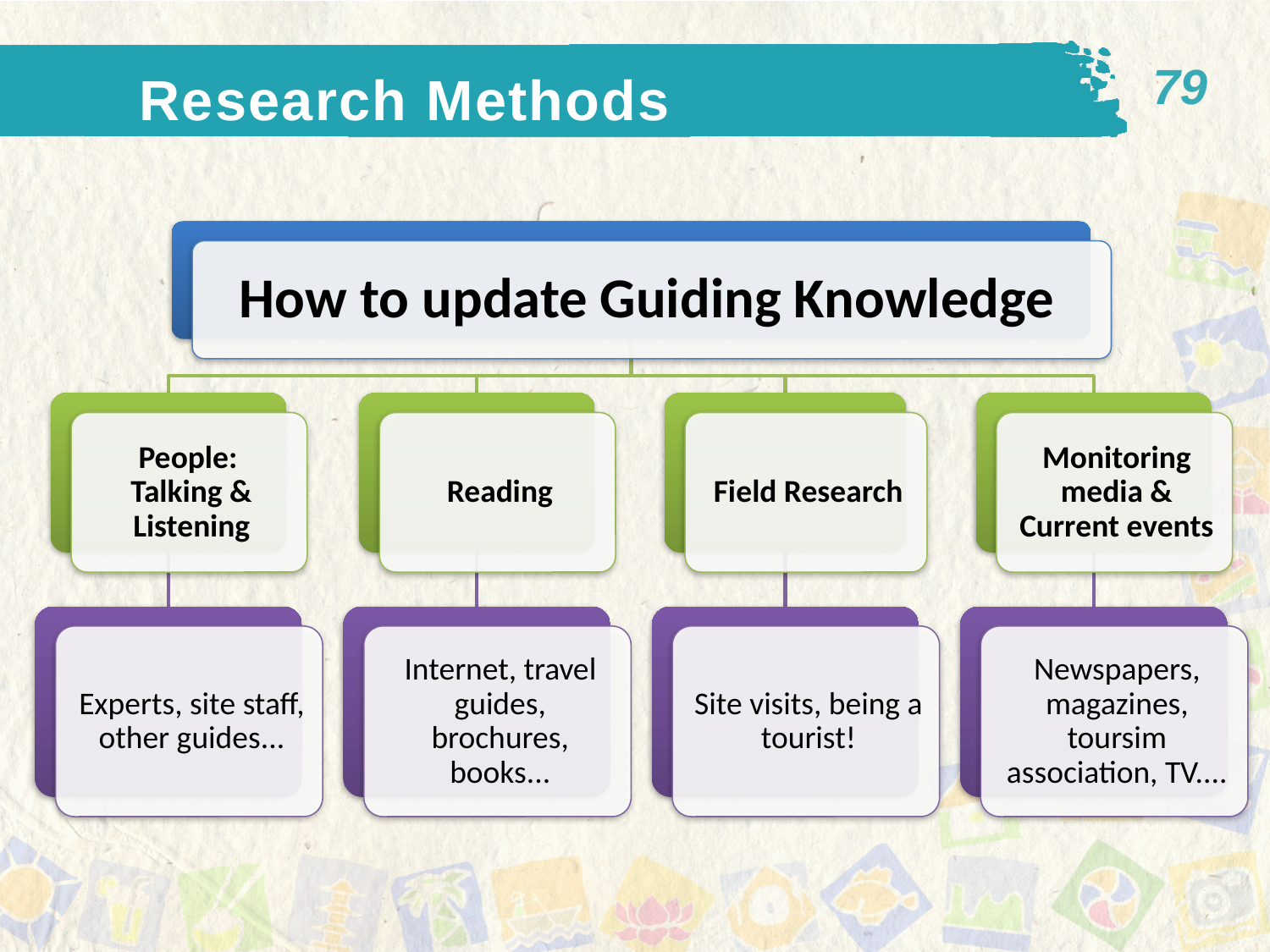

79
Research Methods
How to update Guiding Knowledge
People:  Talking & Listening
Experts, site staff, other guides...
Reading
Internet, travel guides, brochures, books...
Field Research
Site visits, being a tourist!
Monitoring media & Current events
Newspapers, magazines, toursim association, TV....